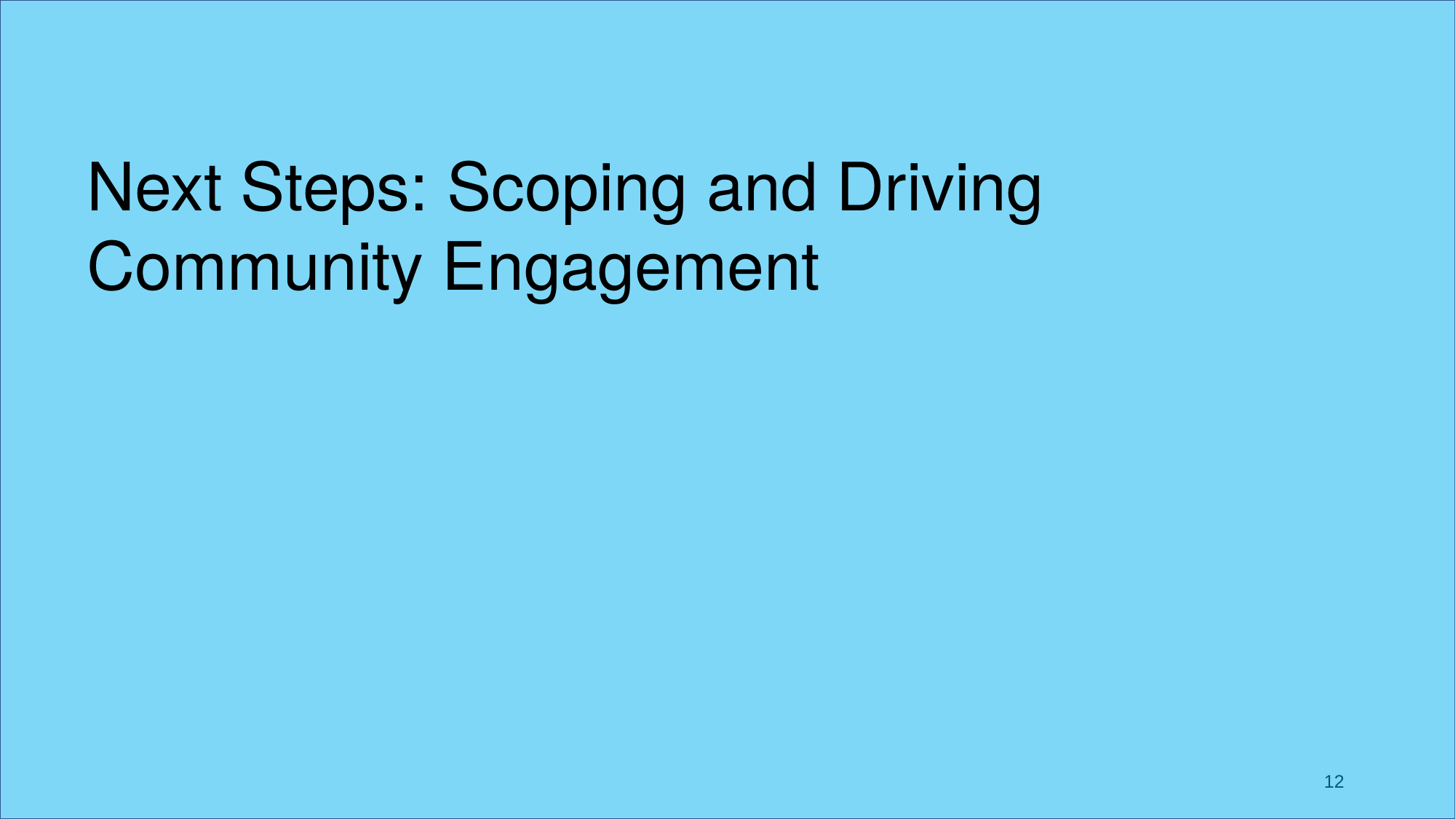

Next Steps: Scoping and Driving Community Engagement
12